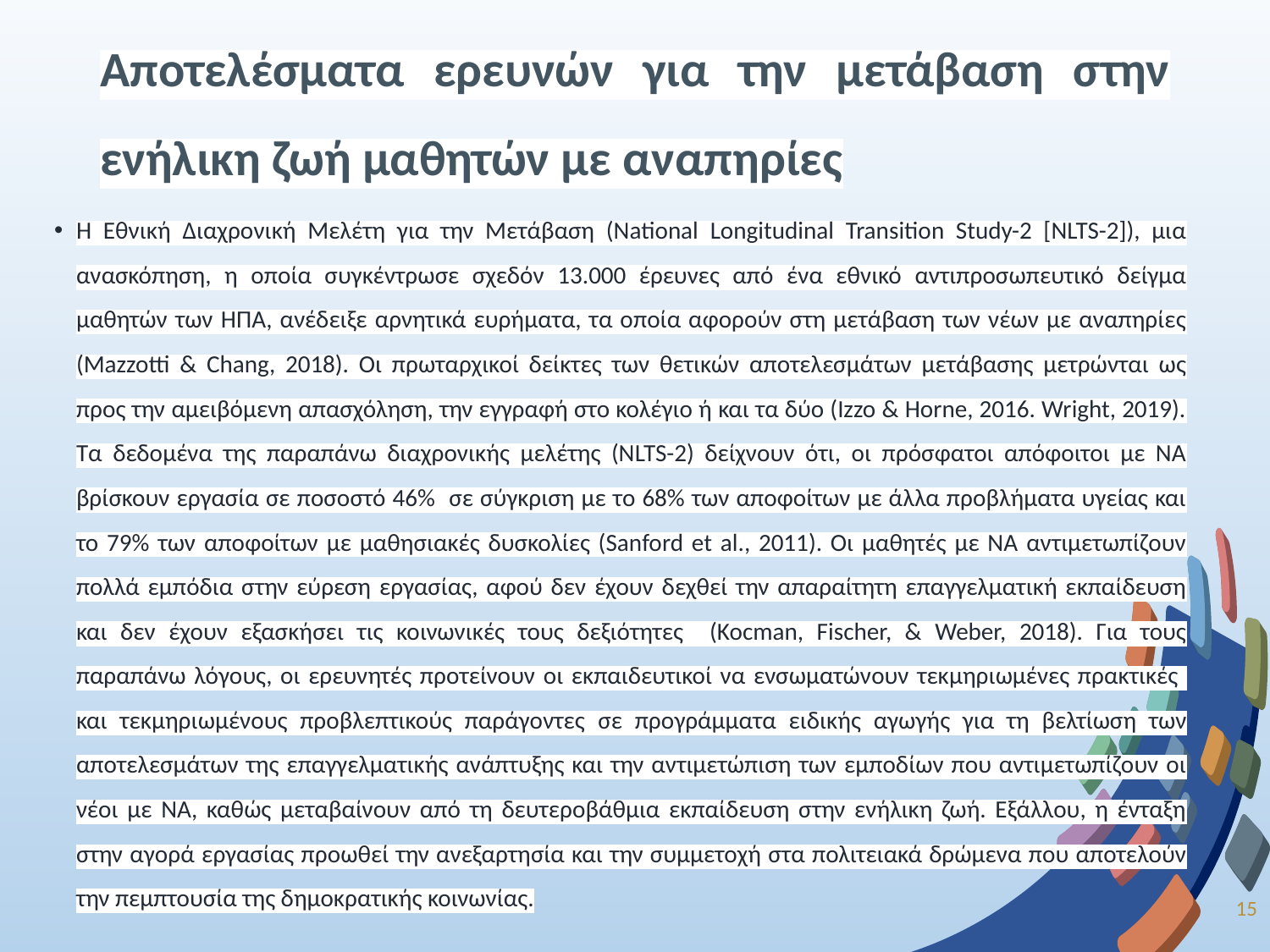

# Αποτελέσματα ερευνών για την μετάβαση στην ενήλικη ζωή μαθητών με αναπηρίες
Η Εθνική Διαχρονική Μελέτη για την Μετάβαση (National Longitudinal Transition Study-2 [NLTS-2]), μια ανασκόπηση, η οποία συγκέντρωσε σχεδόν 13.000 έρευνες από ένα εθνικό αντιπροσωπευτικό δείγμα μαθητών των ΗΠΑ, ανέδειξε αρνητικά ευρήματα, τα οποία αφορούν στη μετάβαση των νέων με αναπηρίες (Mazzotti & Chang, 2018). Οι πρωταρχικοί δείκτες των θετικών αποτελεσμάτων μετάβασης μετρώνται ως προς την αμειβόμενη απασχόληση, την εγγραφή στο κολέγιο ή και τα δύο (Izzo & Horne, 2016. Wright, 2019). Τα δεδομένα της παραπάνω διαχρονικής μελέτης (NLTS-2) δείχνουν ότι, οι πρόσφατοι απόφοιτοι με ΝΑ βρίσκουν εργασία σε ποσοστό 46%  σε σύγκριση με το 68% των αποφοίτων με άλλα προβλήματα υγείας και το 79% των αποφοίτων με μαθησιακές δυσκολίες (Sanford et al., 2011). Οι μαθητές με ΝΑ αντιμετωπίζουν πολλά εμπόδια στην εύρεση εργασίας, αφού δεν έχουν δεχθεί την απαραίτητη επαγγελματική εκπαίδευση και δεν έχουν εξασκήσει τις κοινωνικές τους δεξιότητες  (Kocman, Fischer, & Weber, 2018). Για τους παραπάνω λόγους, οι ερευνητές προτείνουν οι εκπαιδευτικοί να ενσωματώνουν τεκμηριωμένες πρακτικές  και τεκμηριωμένους προβλεπτικούς παράγοντες σε προγράμματα ειδικής αγωγής για τη βελτίωση των αποτελεσμάτων της επαγγελματικής ανάπτυξης και την αντιμετώπιση των εμποδίων που αντιμετωπίζουν οι νέοι με ΝΑ, καθώς μεταβαίνουν από τη δευτεροβάθμια εκπαίδευση στην ενήλικη ζωή. Εξάλλου, η ένταξη στην αγορά εργασίας προωθεί την ανεξαρτησία και την συμμετοχή στα πολιτειακά δρώμενα που αποτελούν την πεμπτουσία της δημοκρατικής κοινωνίας.
15